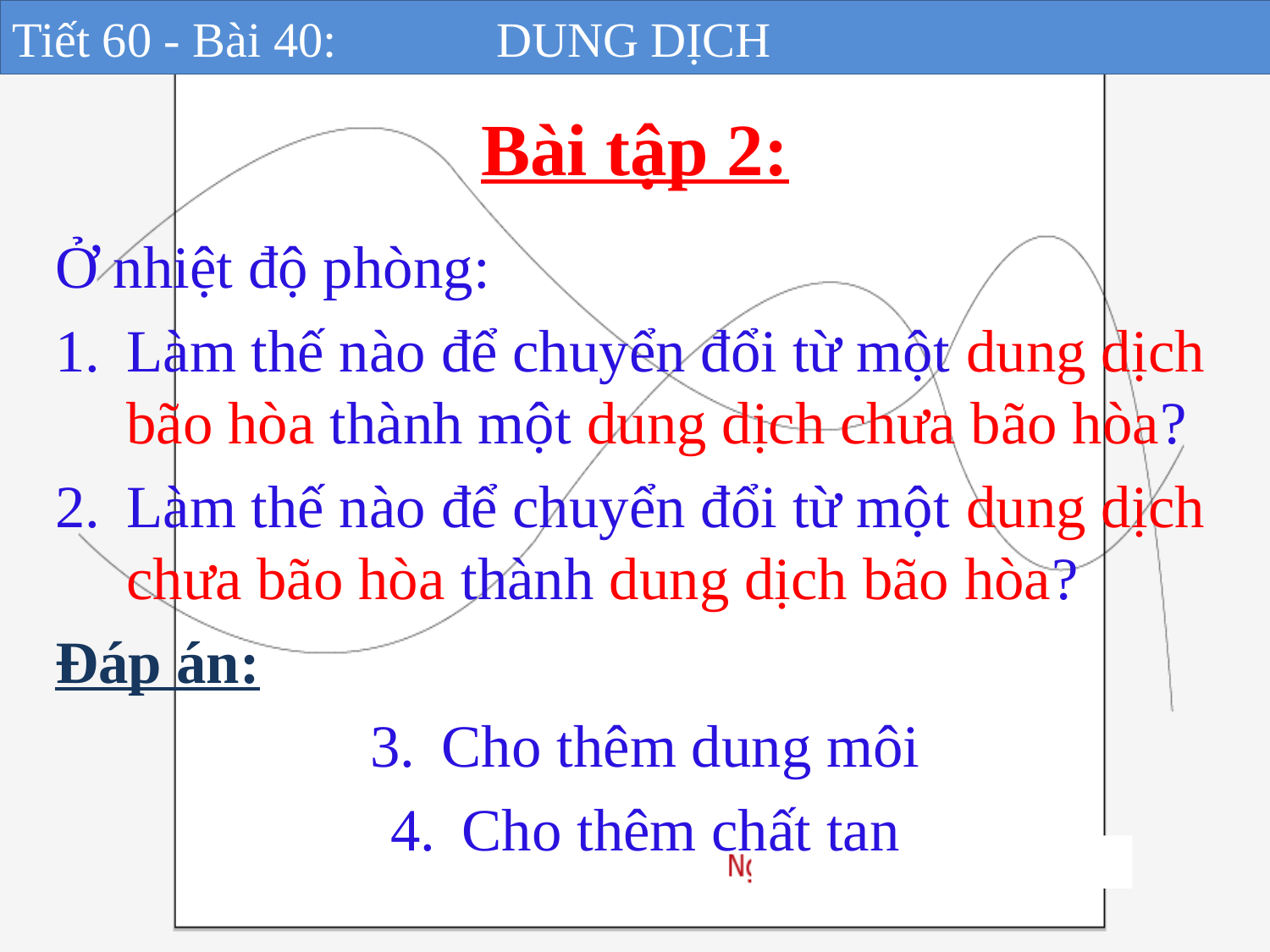

Tiết 60 - Bài 40:             DUNG DỊCH
# Bài tập 2:
Ở nhiệt độ phòng:
Làm thế nào để chuyển đổi từ một dung dịch bão hòa thành một dung dịch chưa bão hòa?
Làm thế nào để chuyển đổi từ một dung dịch chưa bão hòa thành dung dịch bão hòa?
Đáp án:
Cho thêm dung môi
Cho thêm chất tan